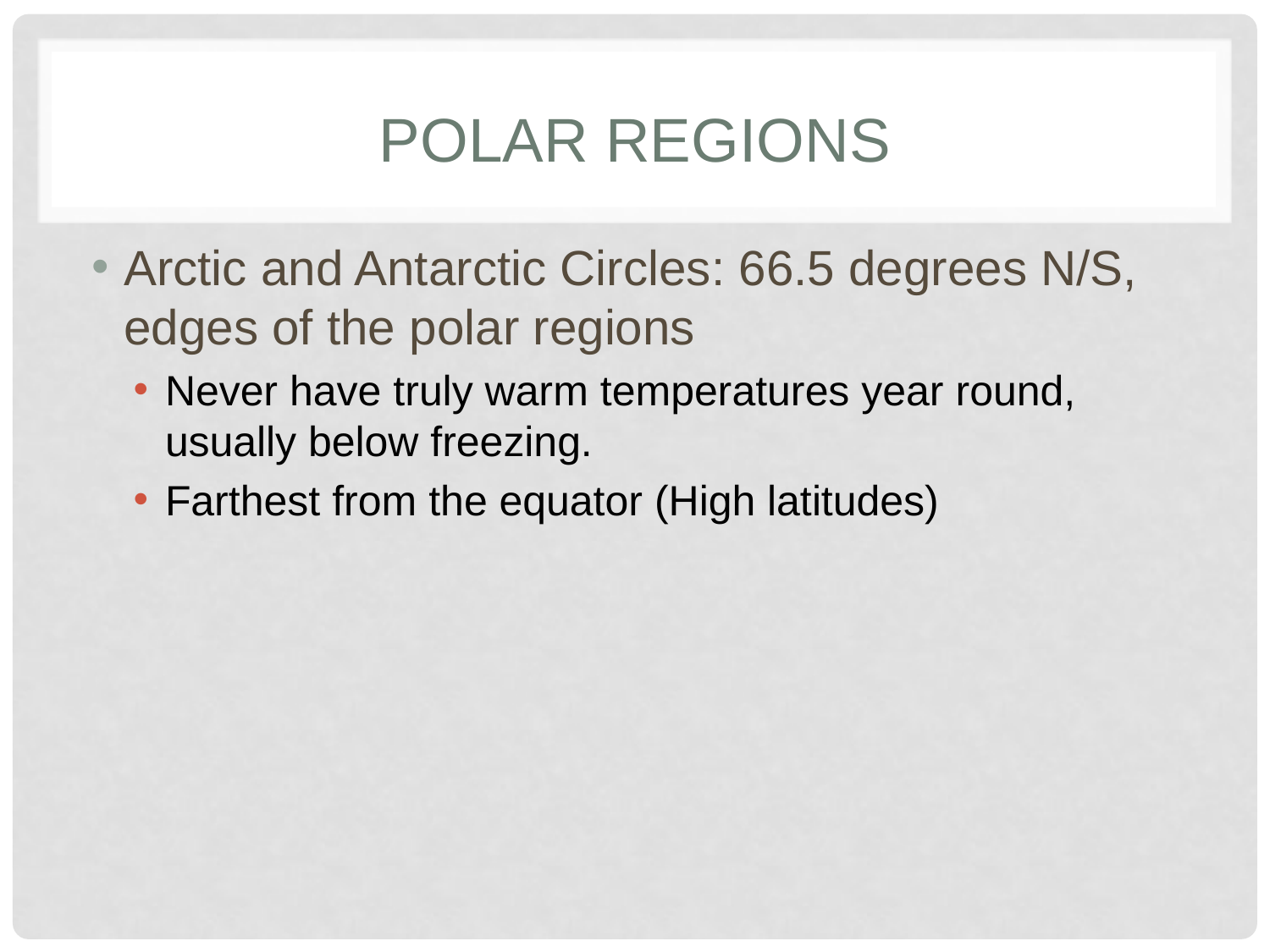

# Polar regions

Arctic and Antarctic Circles: 66.5 degrees N/S, edges of the polar regions
Never have truly warm temperatures year round, usually below freezing.
Farthest from the equator (High latitudes)